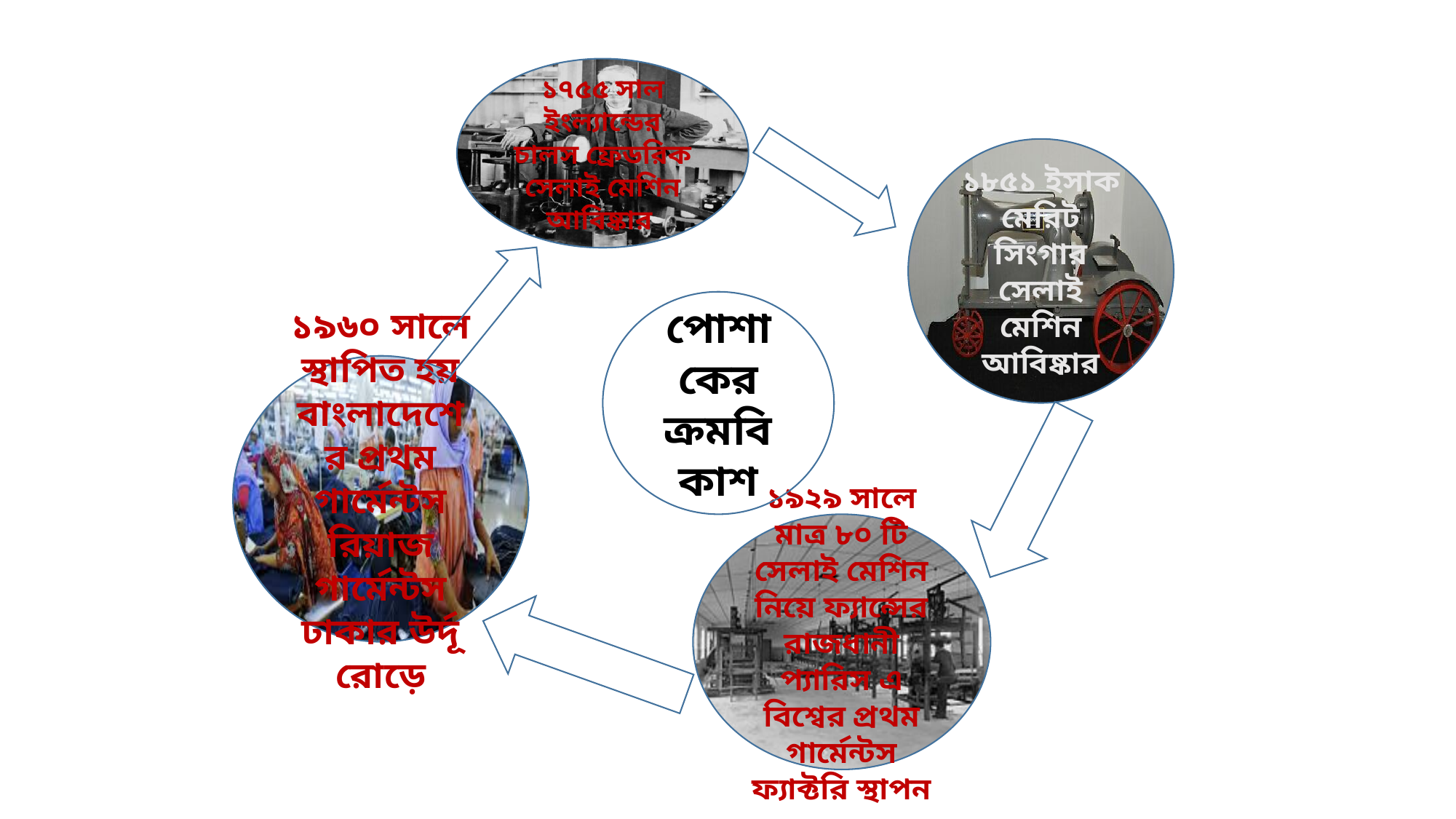

১৭৫৫ সাল ইংল্যান্ডের চালস ফ্রেডরিক সেলাই মেশিন আবিষ্কার
১৮৫১ ইসাক মেরিট সিংগার সেলাই মেশিন আবিষ্কার

পোশাকের ক্রমবিকাশ
১৯৬০ সালে স্থাপিত হয় বাংলাদেশের প্রথম গার্মেন্টস রিয়াজ গার্মেন্টস ঢাকার উর্দূ রোড়ে

১৯২৯ সালে মাত্র ৮০ টি সেলাই মেশিন নিয়ে ফ্যান্সের রাজধানী প্যারিস এ বিশ্বের প্রথম গার্মেন্টস ফ্যাক্টরি স্থাপন